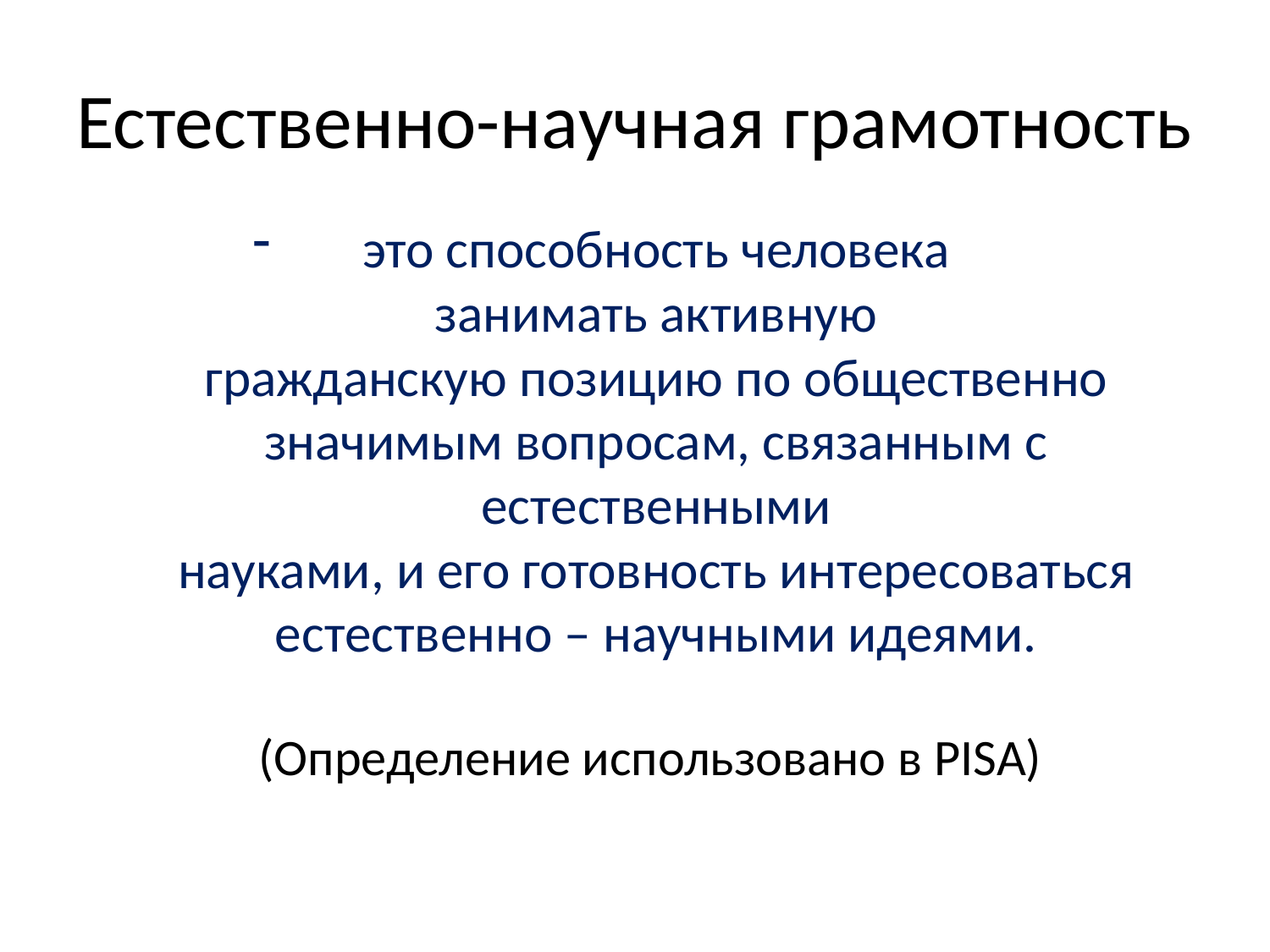

# Естественно-научная грамотность
это способность человека
занимать активную
гражданскую позицию по общественно значимым вопросам, связанным с естественными
науками, и его готовность интересоваться естественно – научными идеями.
(Определение использовано в PISA)